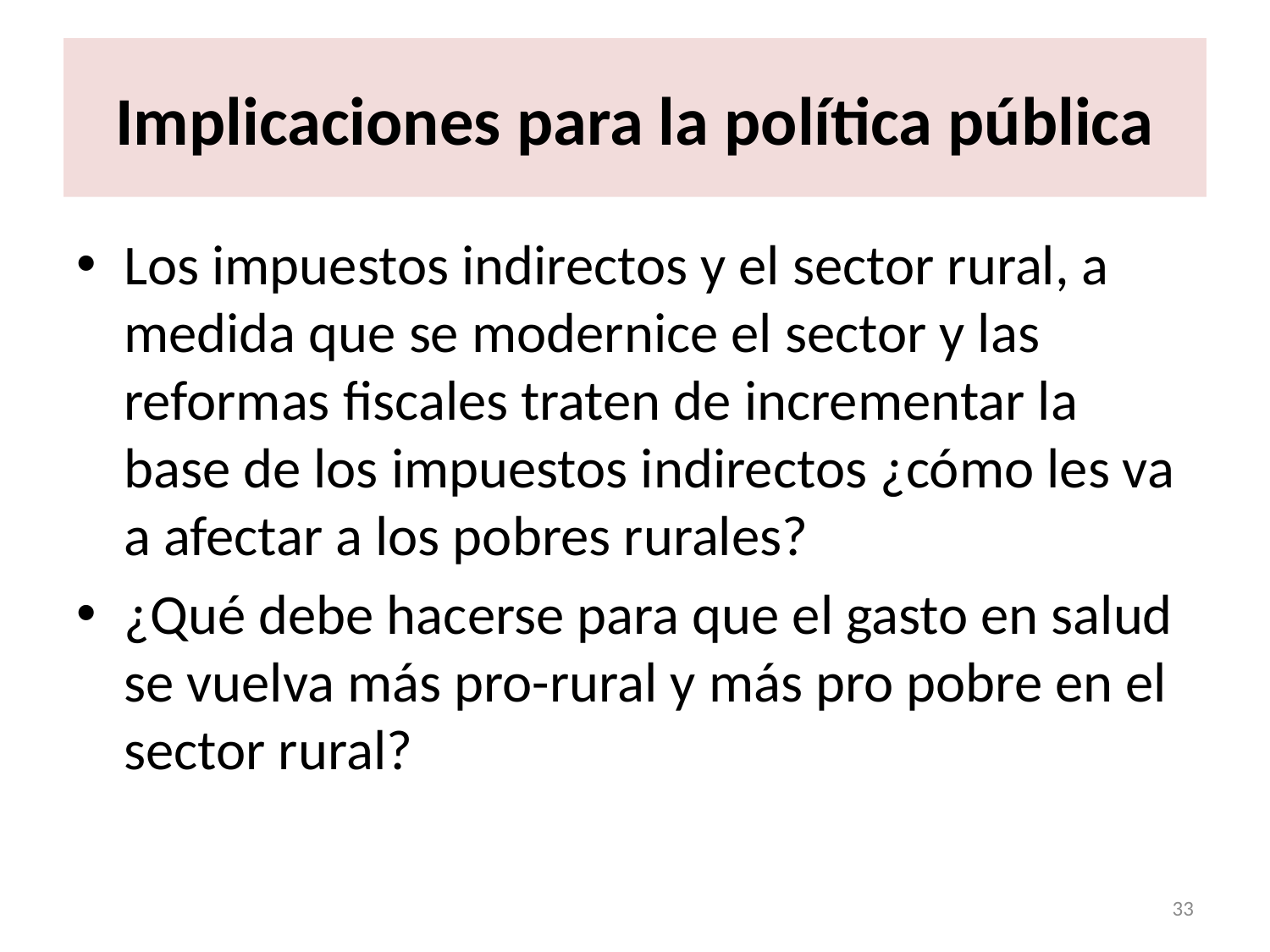

# Implicaciones para la política pública
Los impuestos indirectos y el sector rural, a medida que se modernice el sector y las reformas fiscales traten de incrementar la base de los impuestos indirectos ¿cómo les va a afectar a los pobres rurales?
¿Qué debe hacerse para que el gasto en salud se vuelva más pro-rural y más pro pobre en el sector rural?
33